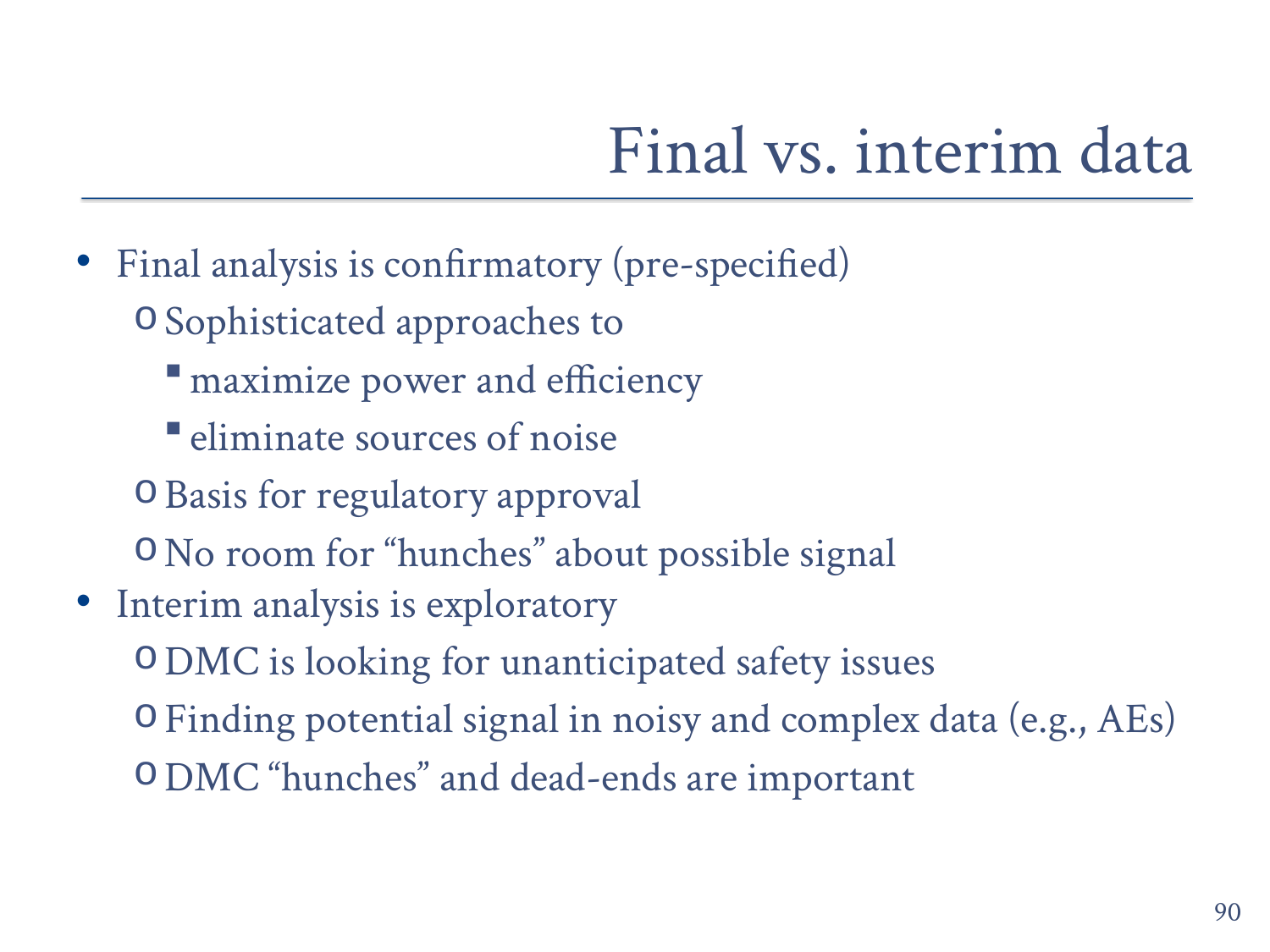

# Final vs. interim data
Final analysis is confirmatory (pre-specified)
Sophisticated approaches to
maximize power and efficiency
eliminate sources of noise
Basis for regulatory approval
No room for “hunches” about possible signal
Interim analysis is exploratory
DMC is looking for unanticipated safety issues
Finding potential signal in noisy and complex data (e.g., AEs)
DMC “hunches” and dead-ends are important
90